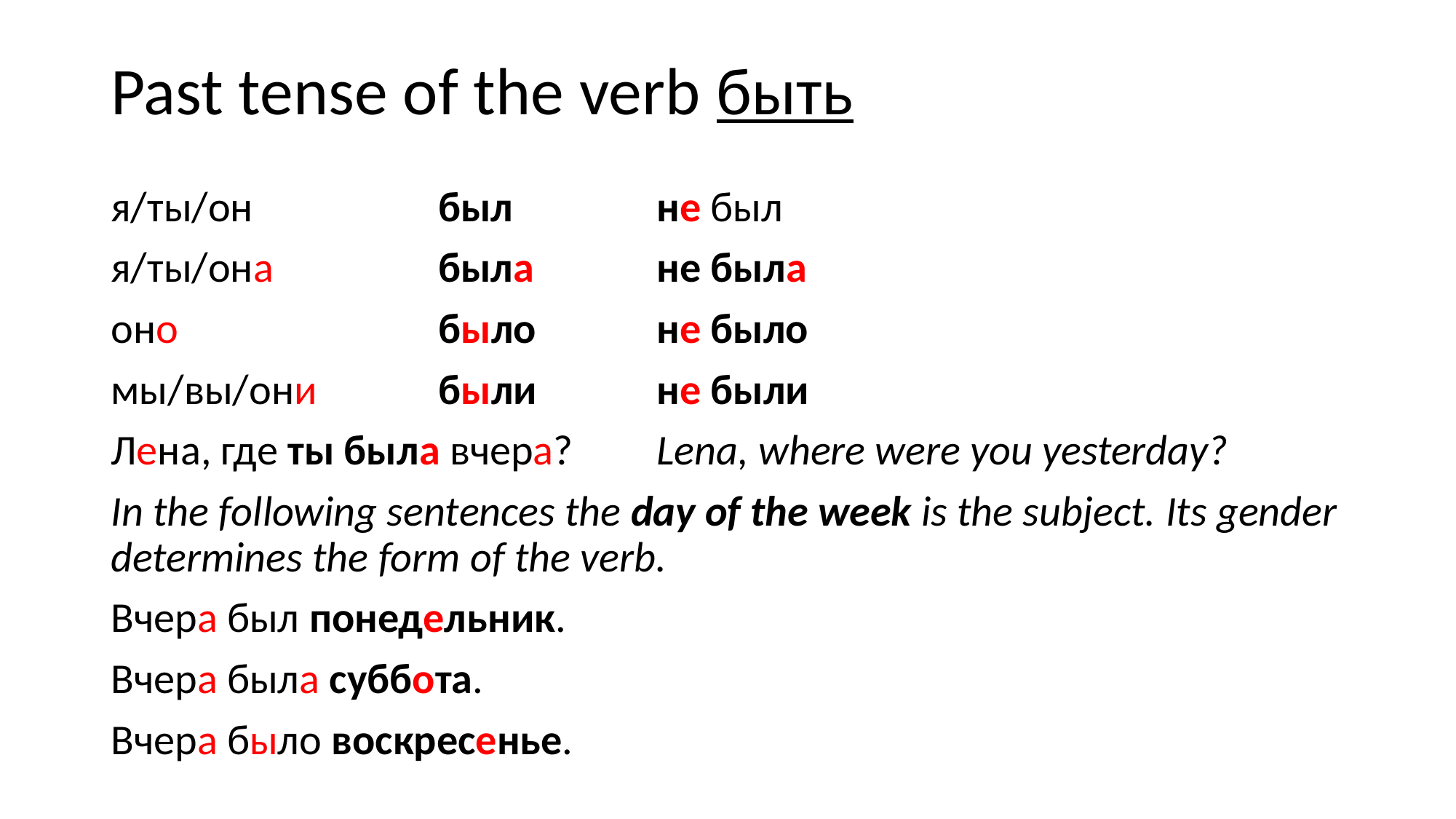

# Past tense of the verb быть
я/ты/он		был		не был
я/ты/она		была		не была
оно			было		не было
мы/вы/они	 	были		не были
Лена, где ты была вчера? 	Lena, where were you yesterday?
In the following sentences the day of the week is the subject. Its gender determines the form of the verb.
Вчера был понедельник.
Вчера была суббота.
Вчера было воскресенье.